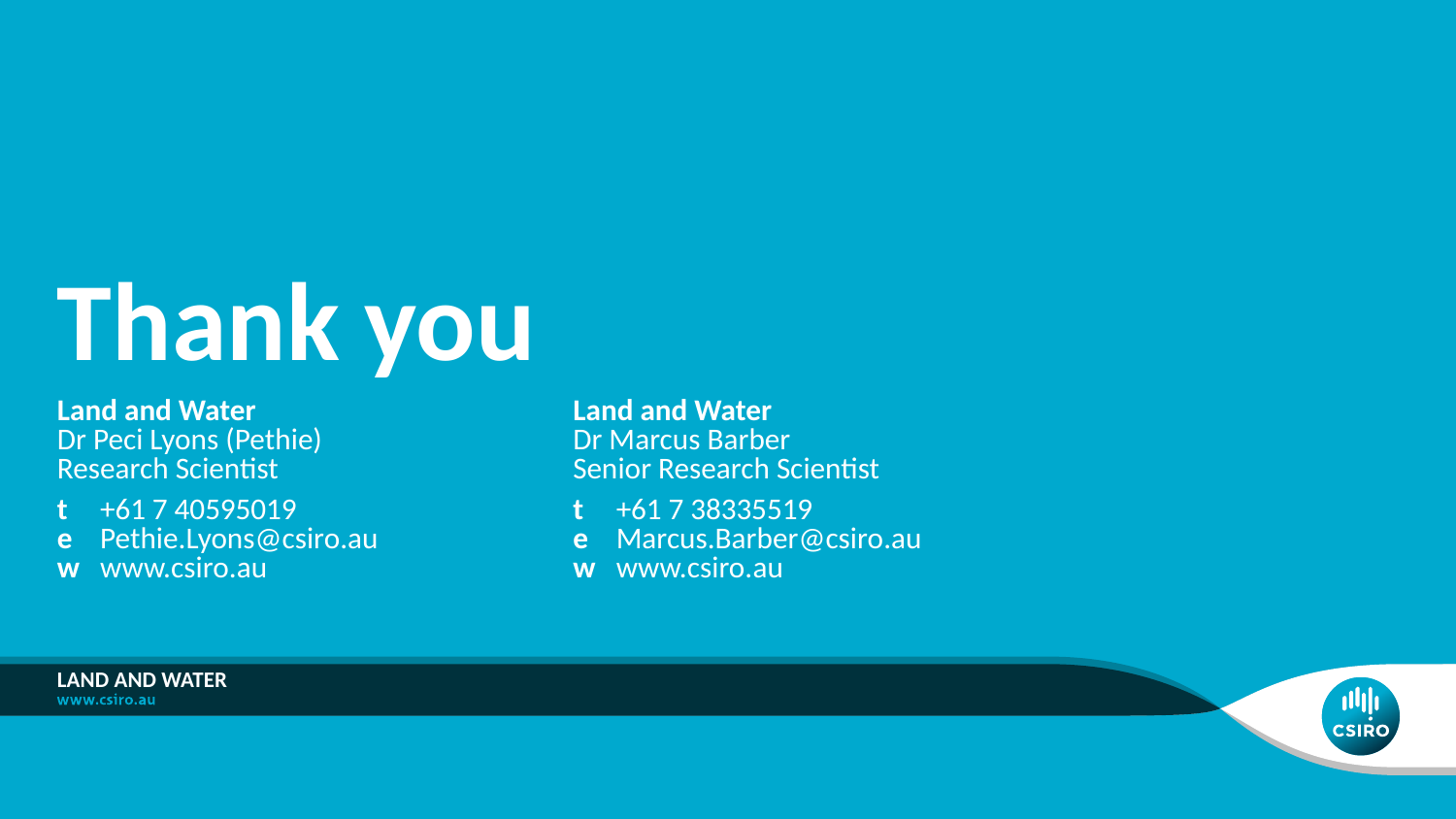

# Thank you
Land and Water
Dr Peci Lyons (Pethie)
Research Scientist
t	+61 7 40595019
e	Pethie.Lyons@csiro.au
w	www.csiro.au
Land and Water
Dr Marcus Barber
Senior Research Scientist
t	+61 7 38335519
e	Marcus.Barber@csiro.au
w	www.csiro.au
Land and water